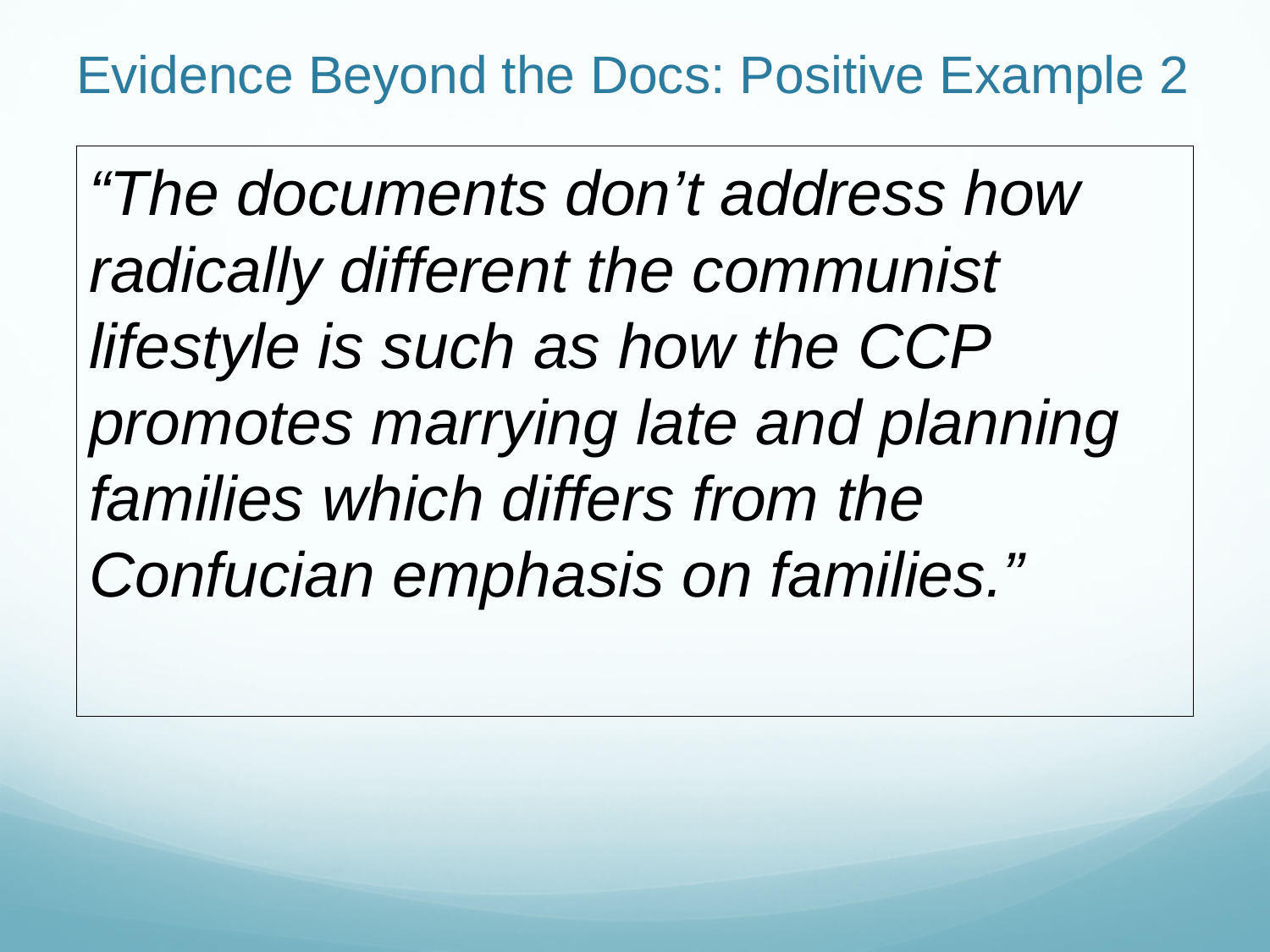

# Evidence Beyond the Docs: Positive Example 2
“The documents don’t address how radically different the communist lifestyle is such as how the CCP promotes marrying late and planning families which differs from the Confucian emphasis on families.”